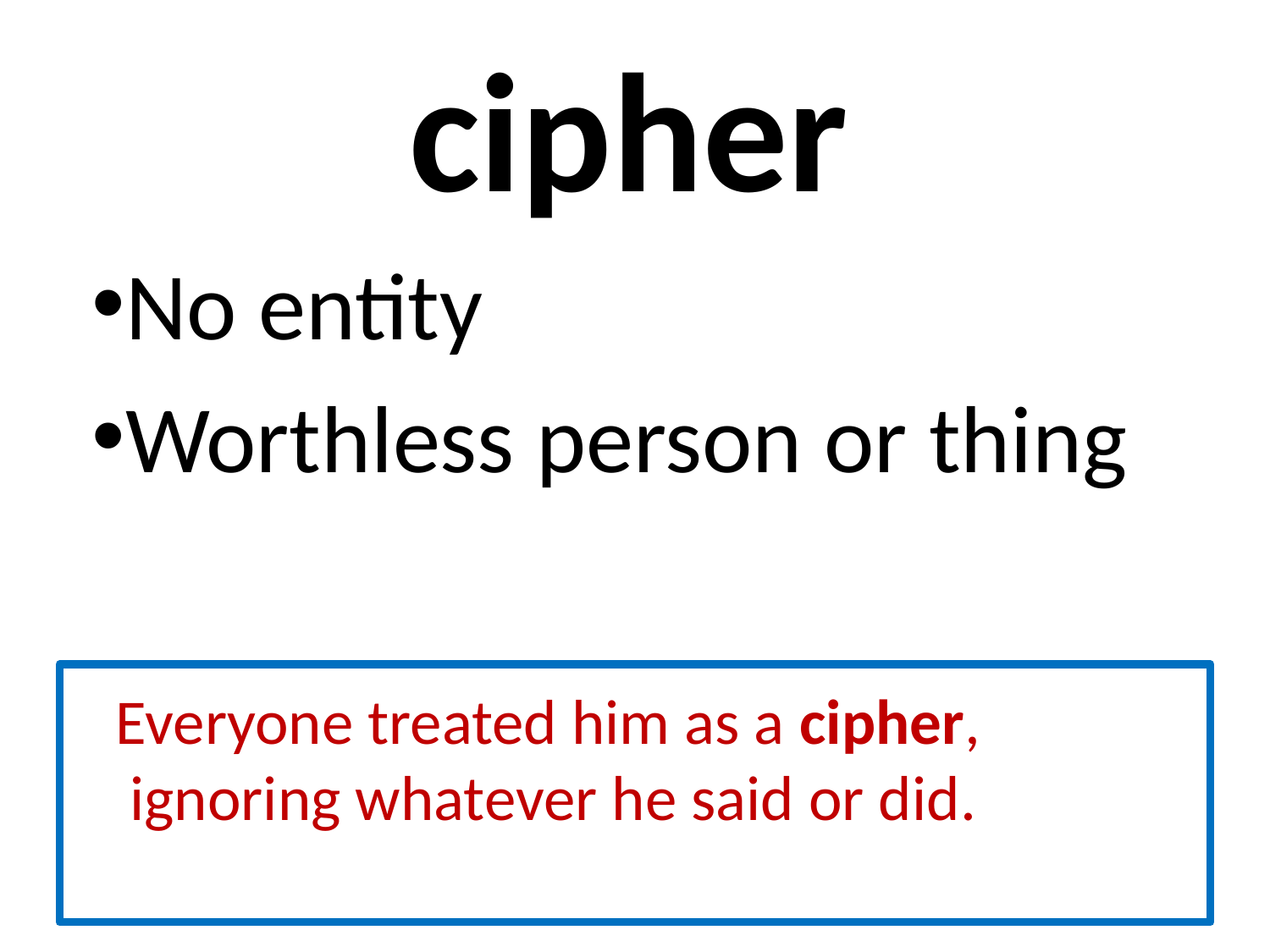

# cipher
No entity
Worthless person or thing
   Everyone treated him as a cipher, ignoring whatever he said or did.